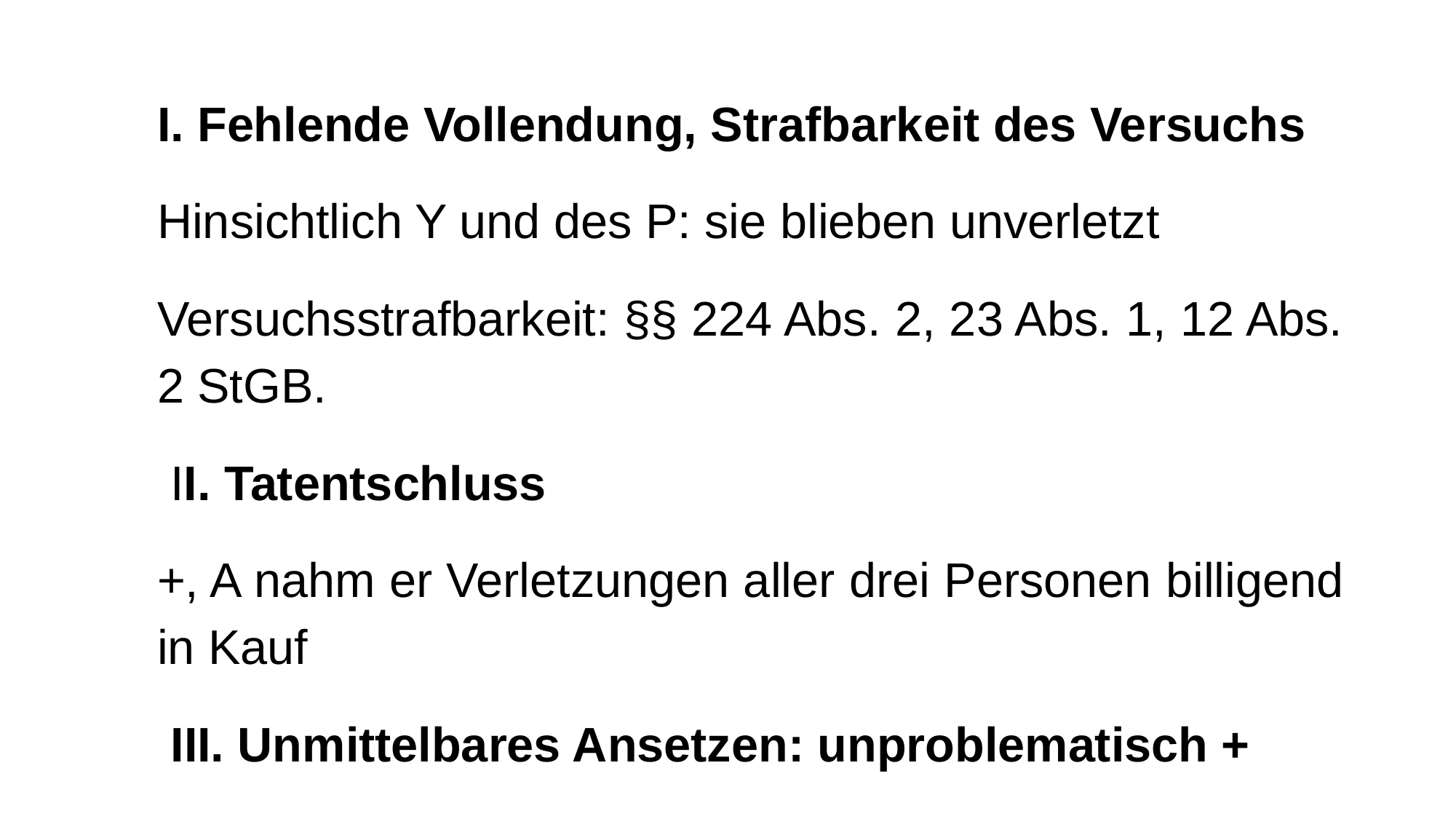

I. Fehlende Vollendung, Strafbarkeit des Versuchs
Hinsichtlich Y und des P: sie blieben unverletzt
Versuchsstrafbarkeit: §§ 224 Abs. 2, 23 Abs. 1, 12 Abs. 2 StGB.
 II. Tatentschluss
+, A nahm er Verletzungen aller drei Personen billigend in Kauf
 III. Unmittelbares Ansetzen: unproblematisch +